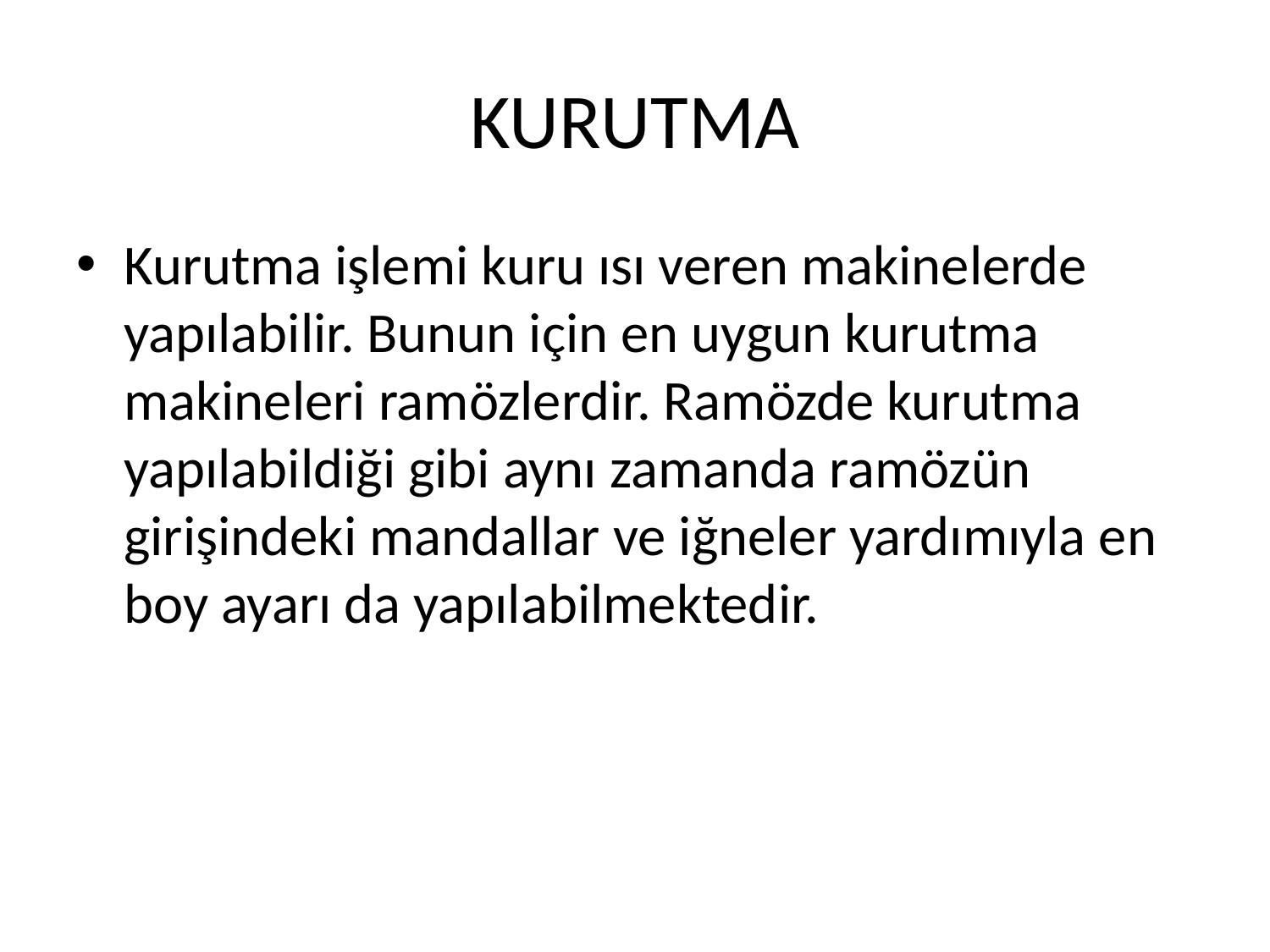

# KURUTMA
Kurutma işlemi kuru ısı veren makinelerde yapılabilir. Bunun için en uygun kurutma makineleri ramözlerdir. Ramözde kurutma yapılabildiği gibi aynı zamanda ramözün girişindeki mandallar ve iğneler yardımıyla en boy ayarı da yapılabilmektedir.